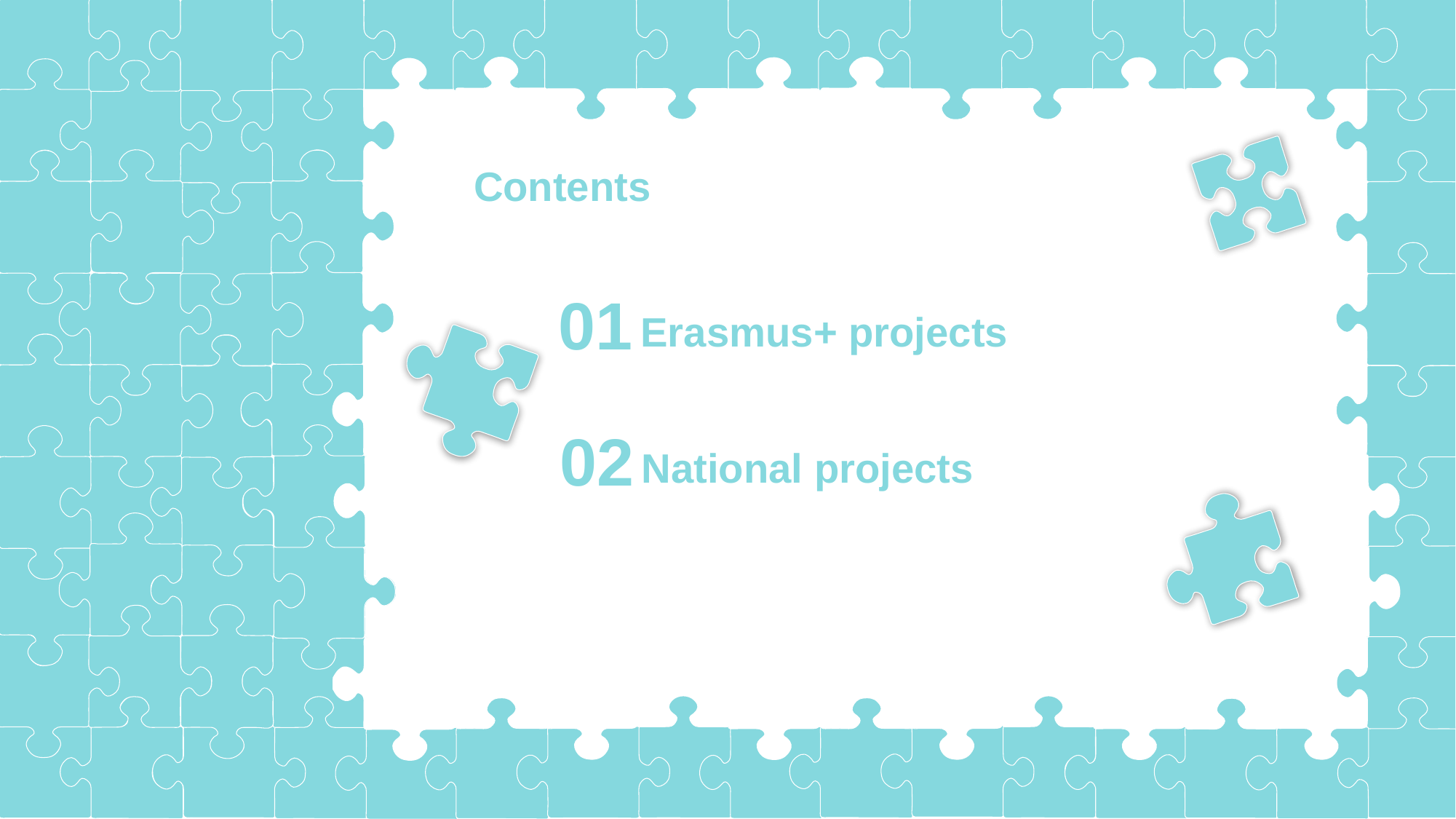

Contents
01
Erasmus+ projects

02
National projects